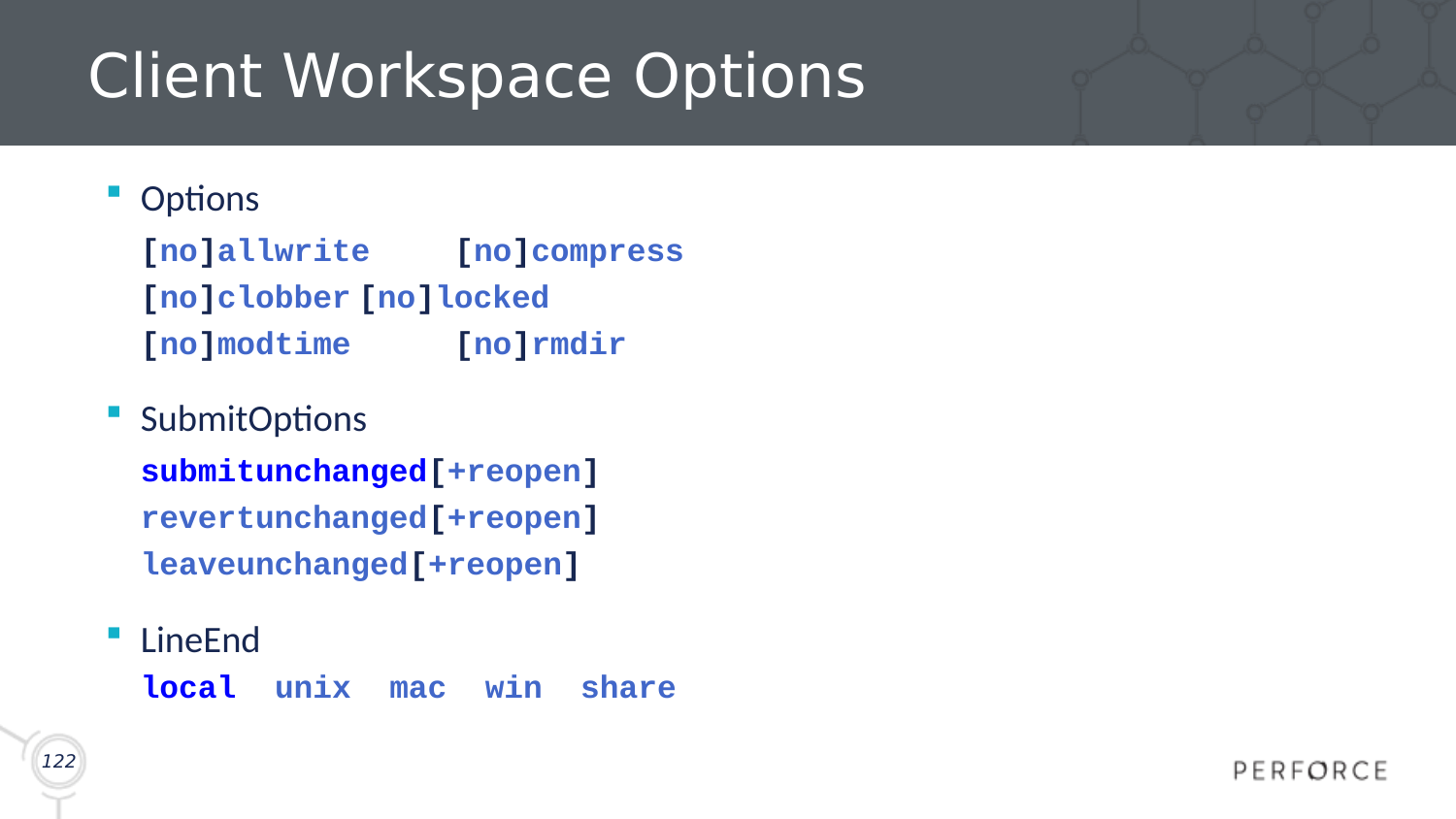

# Client Workspace Options
Options
[no]allwrite		[no]compress
[no]clobber		[no]locked
[no]modtime	 	[no]rmdir
SubmitOptions
submitunchanged[+reopen]
revertunchanged[+reopen]
leaveunchanged[+reopen]
LineEnd
local  unix  mac  win  share